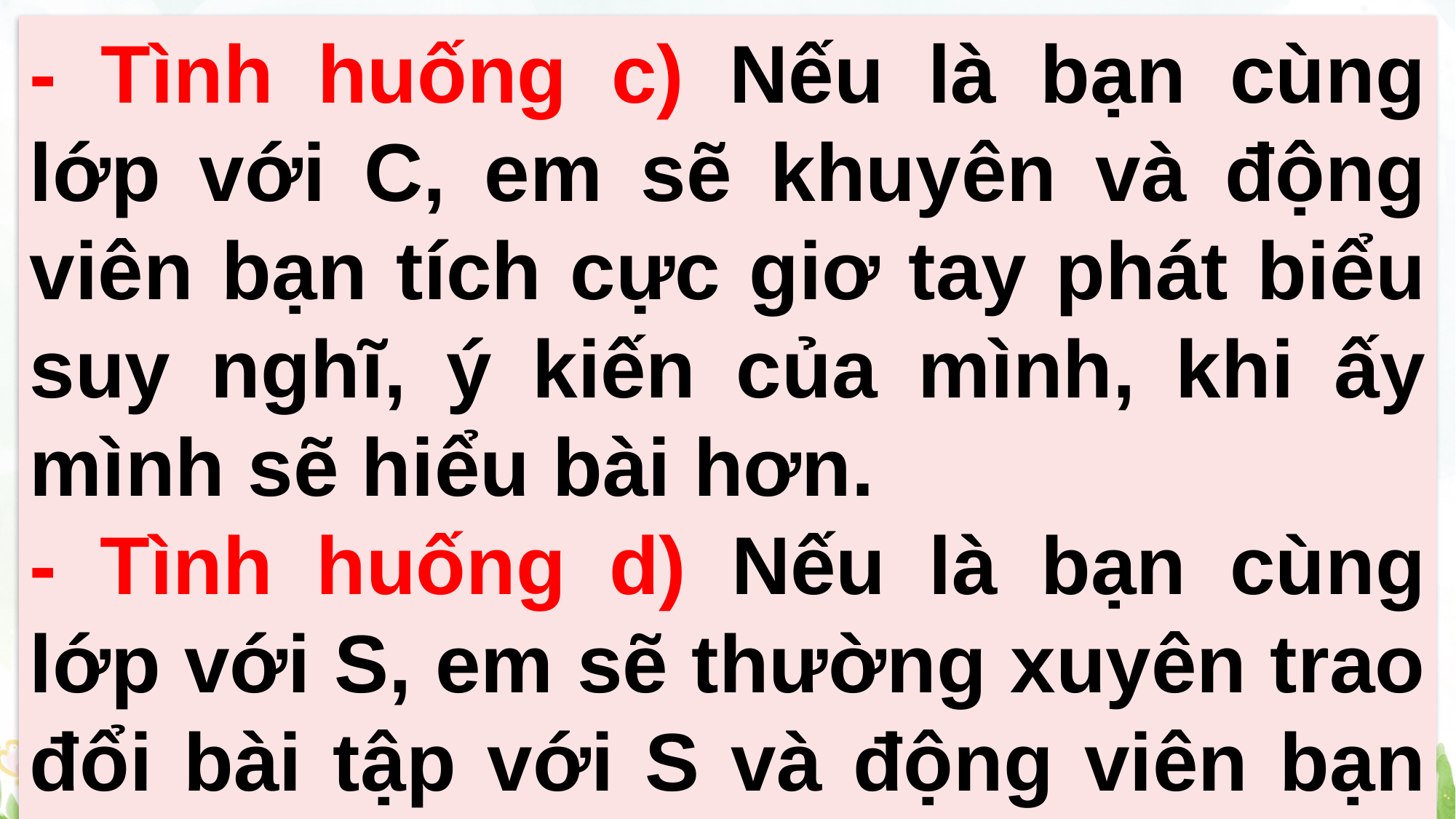

- Tình huống c) Nếu là bạn cùng lớp với C, em sẽ khuyên và động viên bạn tích cực giơ tay phát biểu suy nghĩ, ý kiến của mình, khi ấy mình sẽ hiểu bài hơn.
- Tình huống d) Nếu là bạn cùng lớp với S, em sẽ thường xuyên trao đổi bài tập với S và động viên bạn phát biểu ý kiến xây dựng bài.